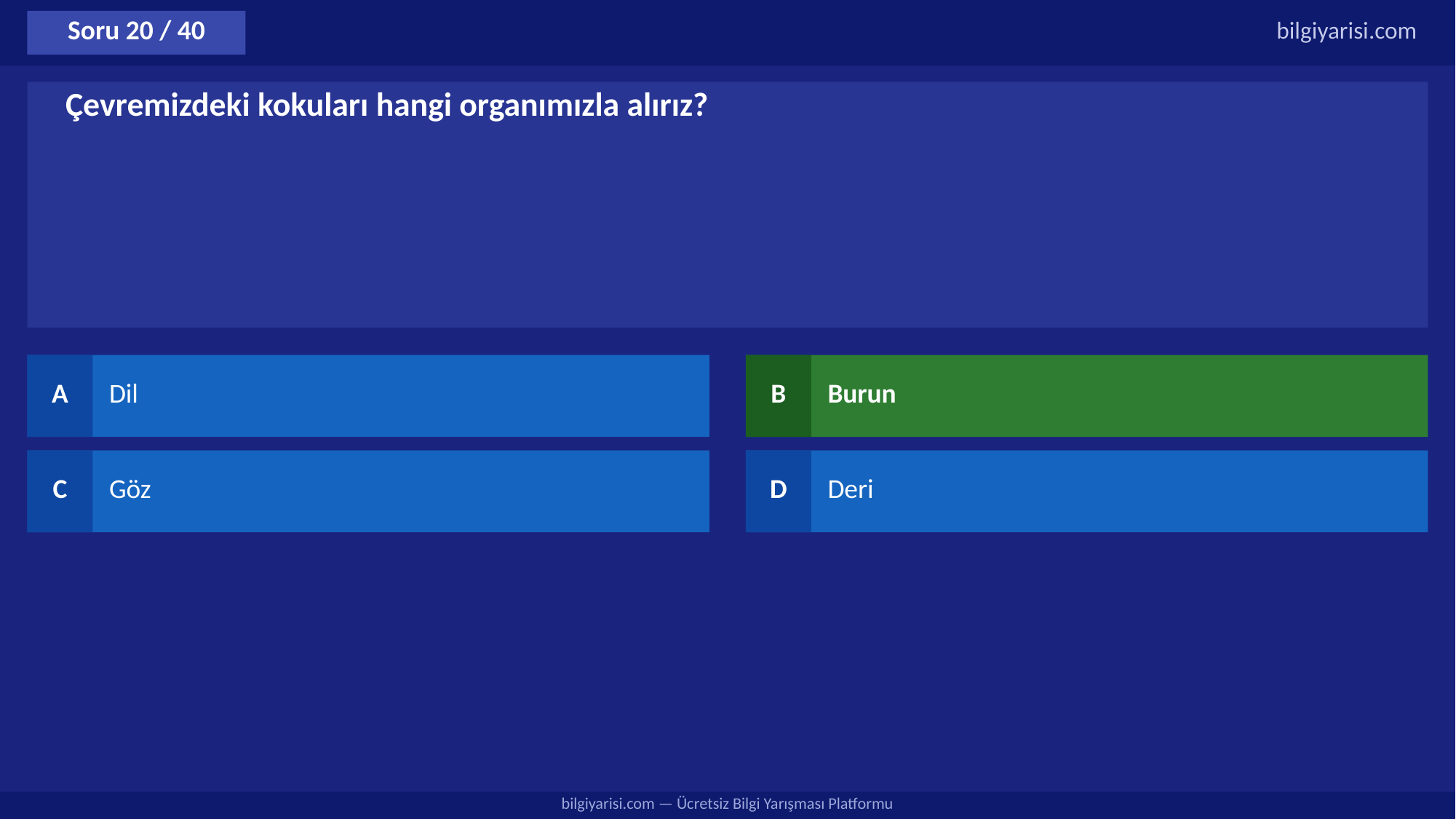

Soru 20 / 40
bilgiyarisi.com

Çevremizdeki kokuları hangi organımızla alırız?

A
Dil

B
Burun

C
Göz

D
Deri
bilgiyarisi.com — Ücretsiz Bilgi Yarışması Platformu